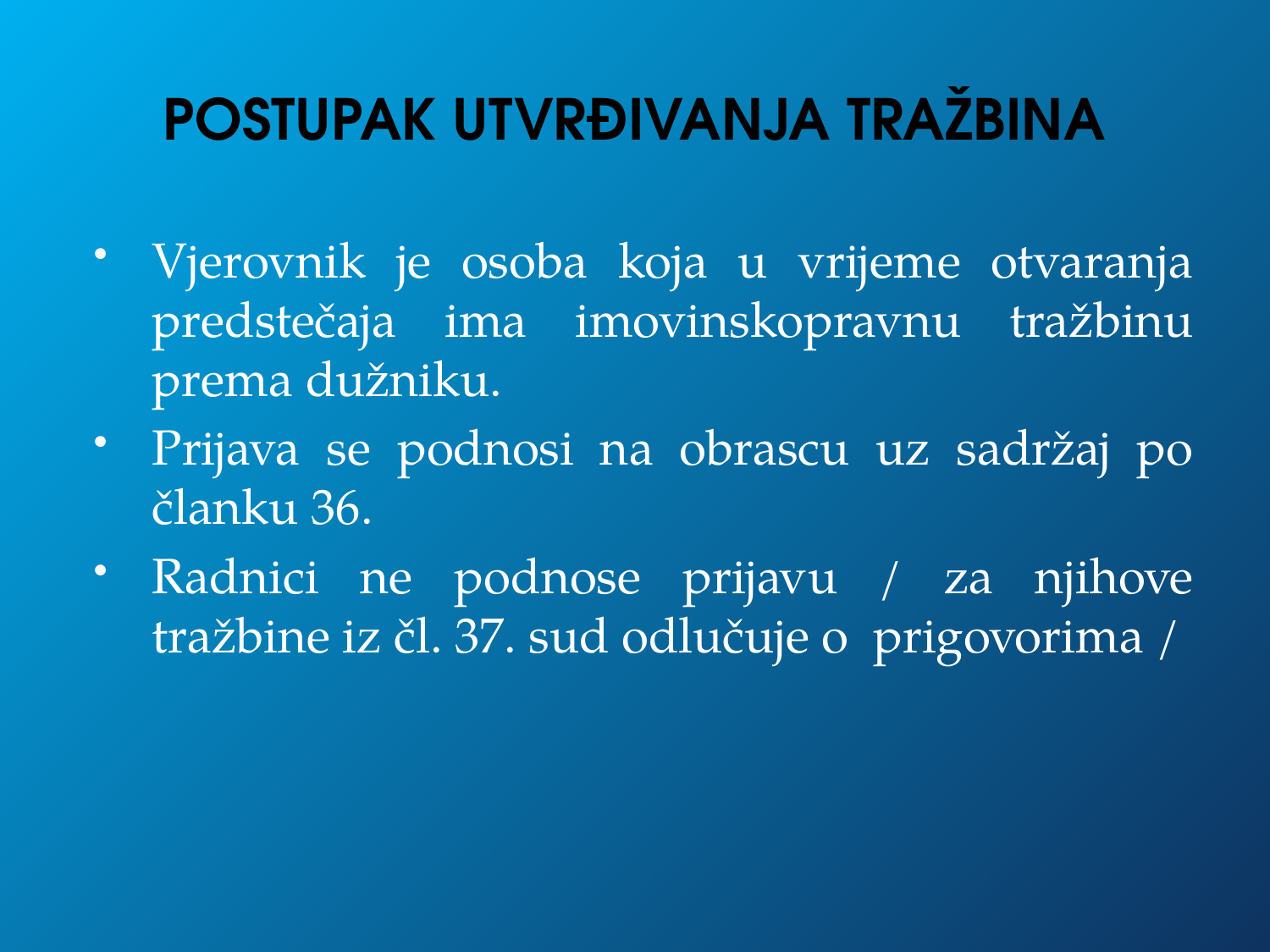

# POSTUPAK UTVRĐIVANJA TRAŽBINA
Vjerovnik je osoba koja u vrijeme otvaranja predstečaja ima imovinskopravnu tražbinu prema dužniku.
Prijava se podnosi na obrascu uz sadržaj po članku 36.
Radnici ne podnose prijavu / za njihove tražbine iz čl. 37. sud odlučuje o  prigovorima /